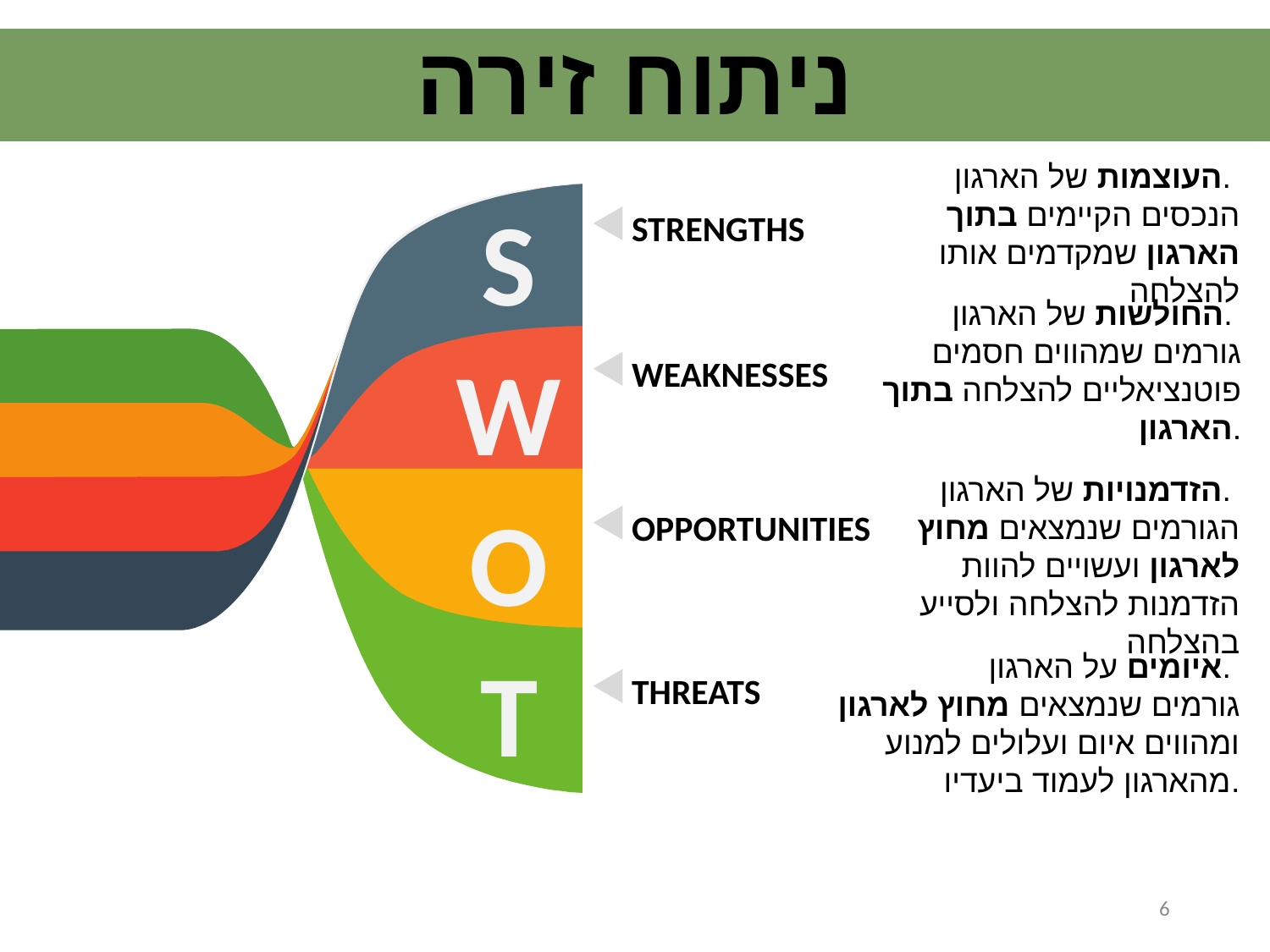

ניתוח זירה
העוצמות של הארגון.
הנכסים הקיימים בתוך הארגון שמקדמים אותו להצלחה
S
W
O
T

STRENGTHS

החולשות של הארגון.
גורמים שמהווים חסמים פוטנציאליים להצלחה בתוך הארגון.
WEAKNESSES

הזדמנויות של הארגון.
הגורמים שנמצאים מחוץ לארגון ועשויים להוות הזדמנות להצלחה ולסייע בהצלחה
OPPORTUNITIES

איומים על הארגון.
גורמים שנמצאים מחוץ לארגון ומהווים איום ועלולים למנוע מהארגון לעמוד ביעדיו.
THREATS

6